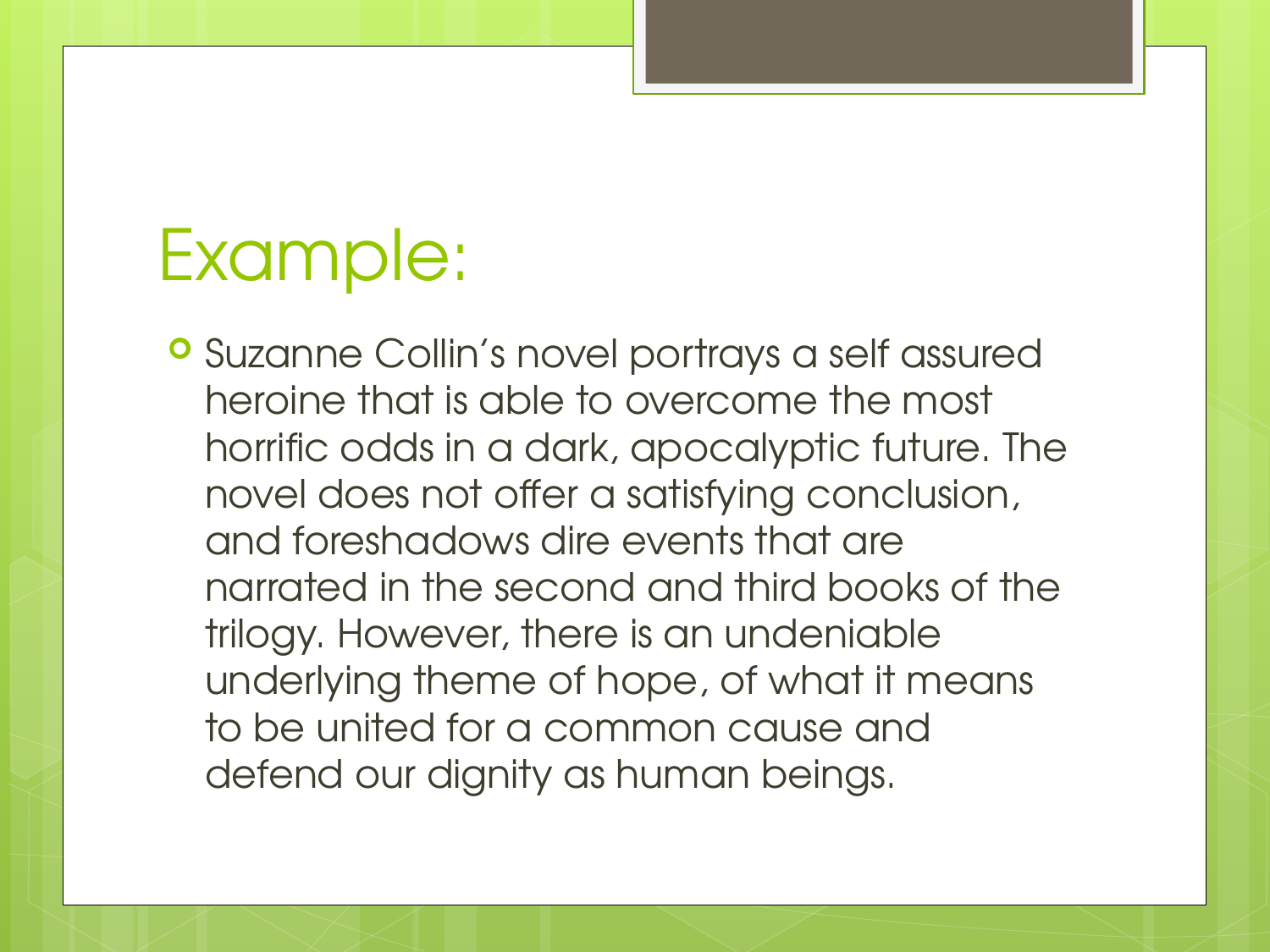

# Example:
Suzanne Collin’s novel portrays a self assured heroine that is able to overcome the most horrific odds in a dark, apocalyptic future. The novel does not offer a satisfying conclusion, and foreshadows dire events that are narrated in the second and third books of the trilogy. However, there is an undeniable underlying theme of hope, of what it means to be united for a common cause and defend our dignity as human beings.